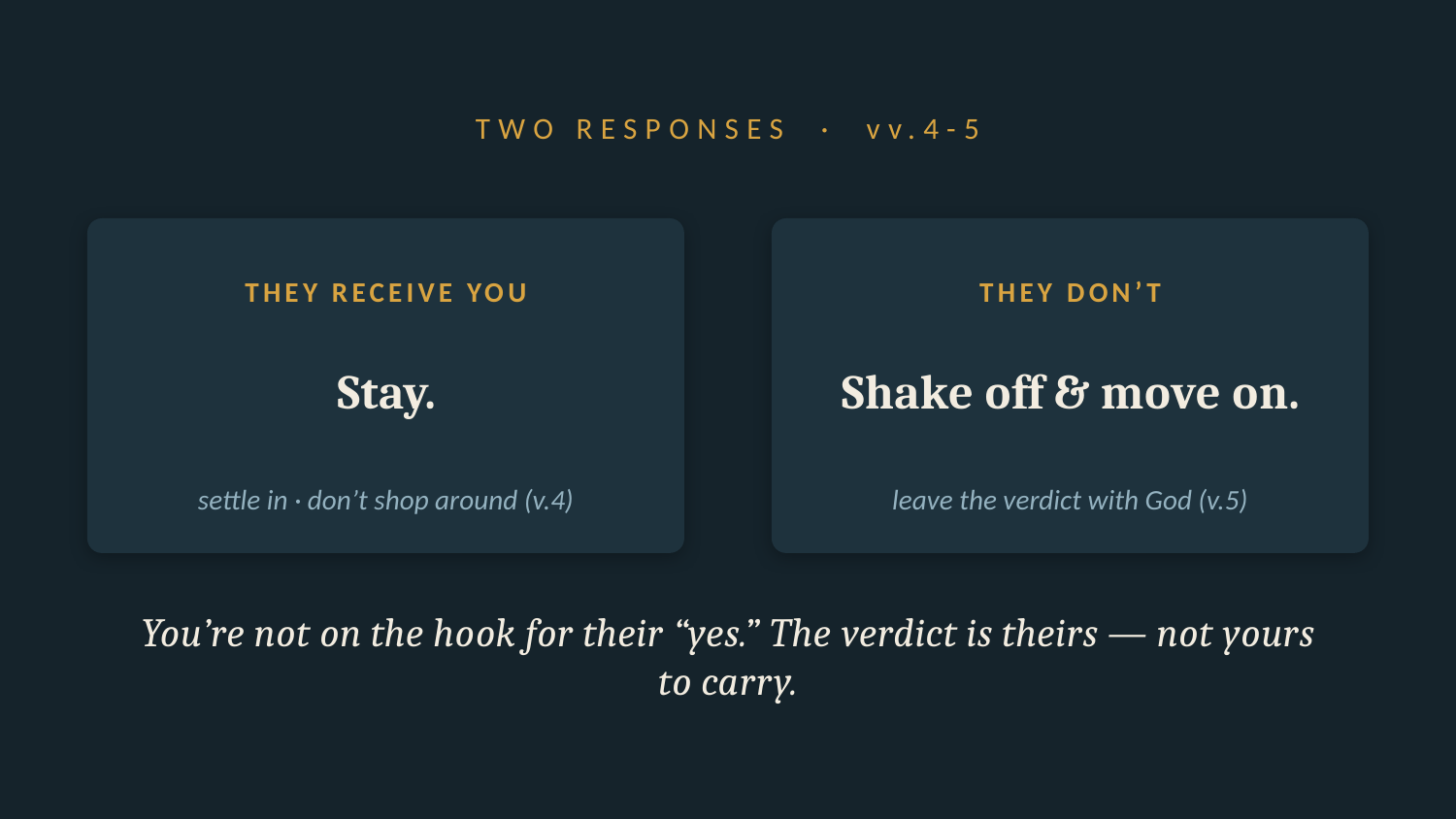

TWO RESPONSES  ·  vv.4-5

THEY RECEIVE YOU
THEY DON’T
Stay.
Shake off & move on.
settle in · don’t shop around (v.4)
leave the verdict with God (v.5)
You’re not on the hook for their “yes.” The verdict is theirs — not yours to carry.